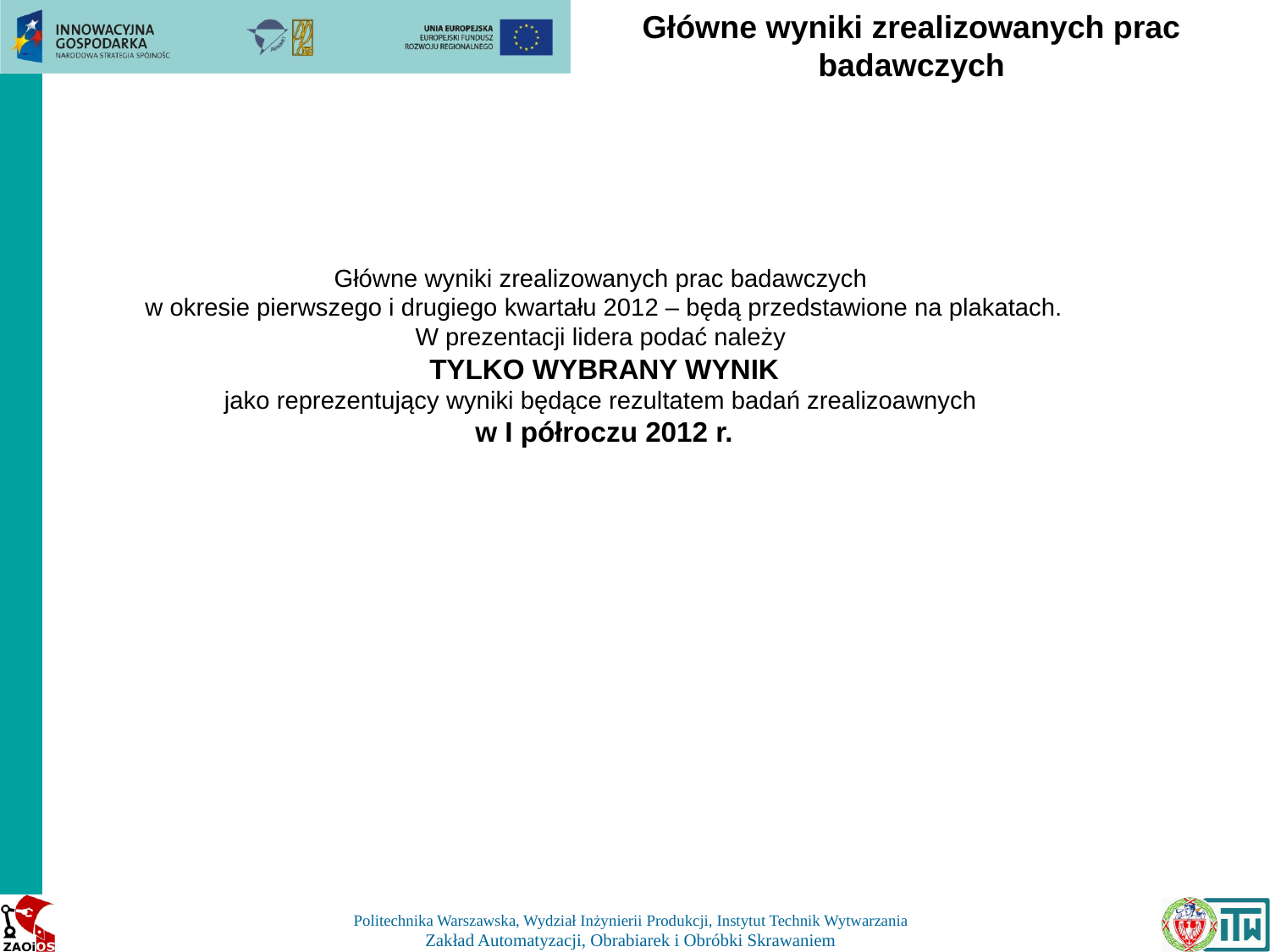

# Główne wyniki zrealizowanych prac badawczych
Główne wyniki zrealizowanych prac badawczych
w okresie pierwszego i drugiego kwartału 2012 – będą przedstawione na plakatach.
W prezentacji lidera podać należy
TYLKO WYBRANY WYNIK
jako reprezentujący wyniki będące rezultatem badań zrealizoawnych
w I półroczu 2012 r.